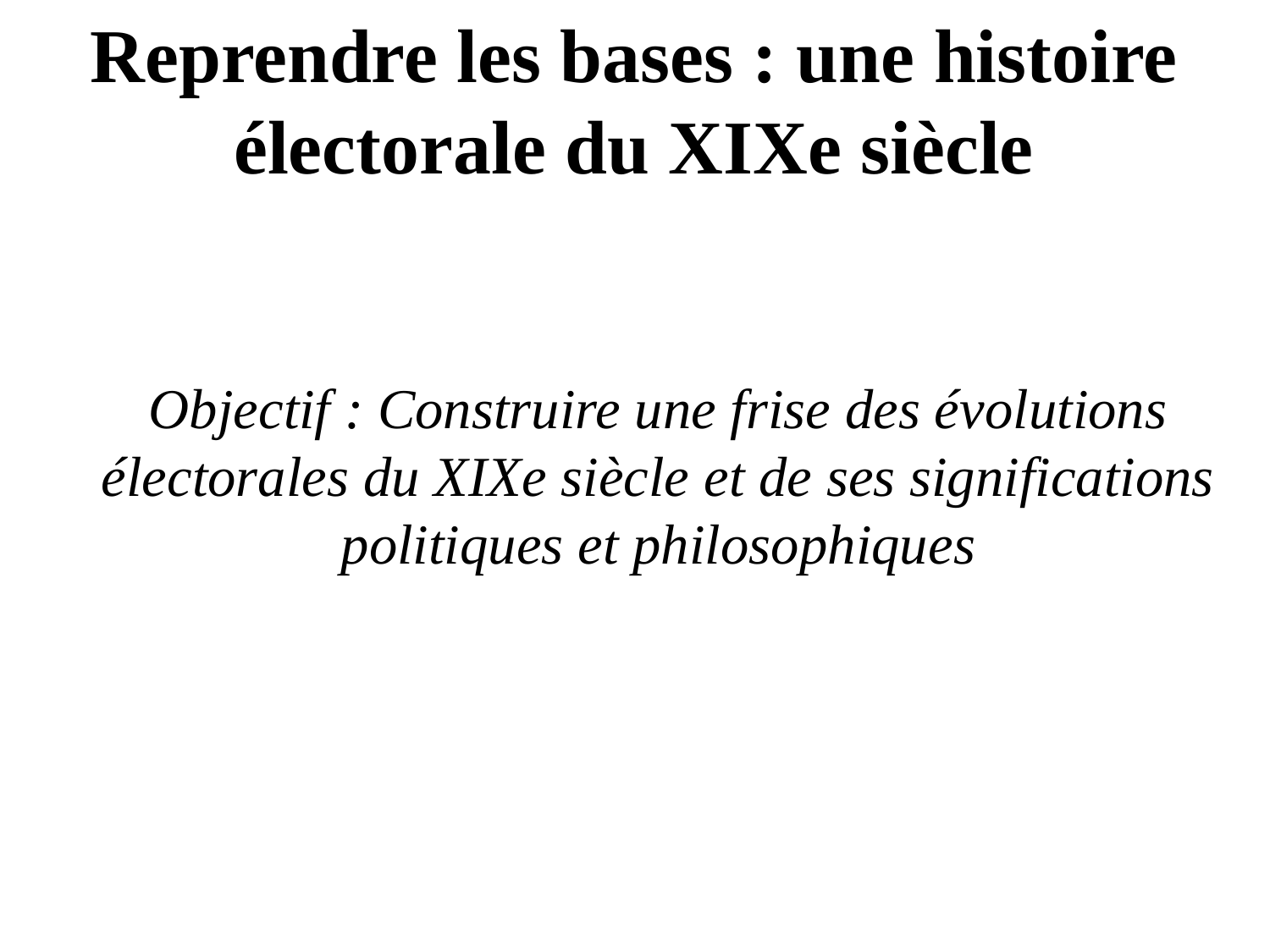

# Reprendre les bases : une histoire électorale du XIXe siècle
	Objectif : Construire une frise des évolutions électorales du XIXe siècle et de ses significations politiques et philosophiques